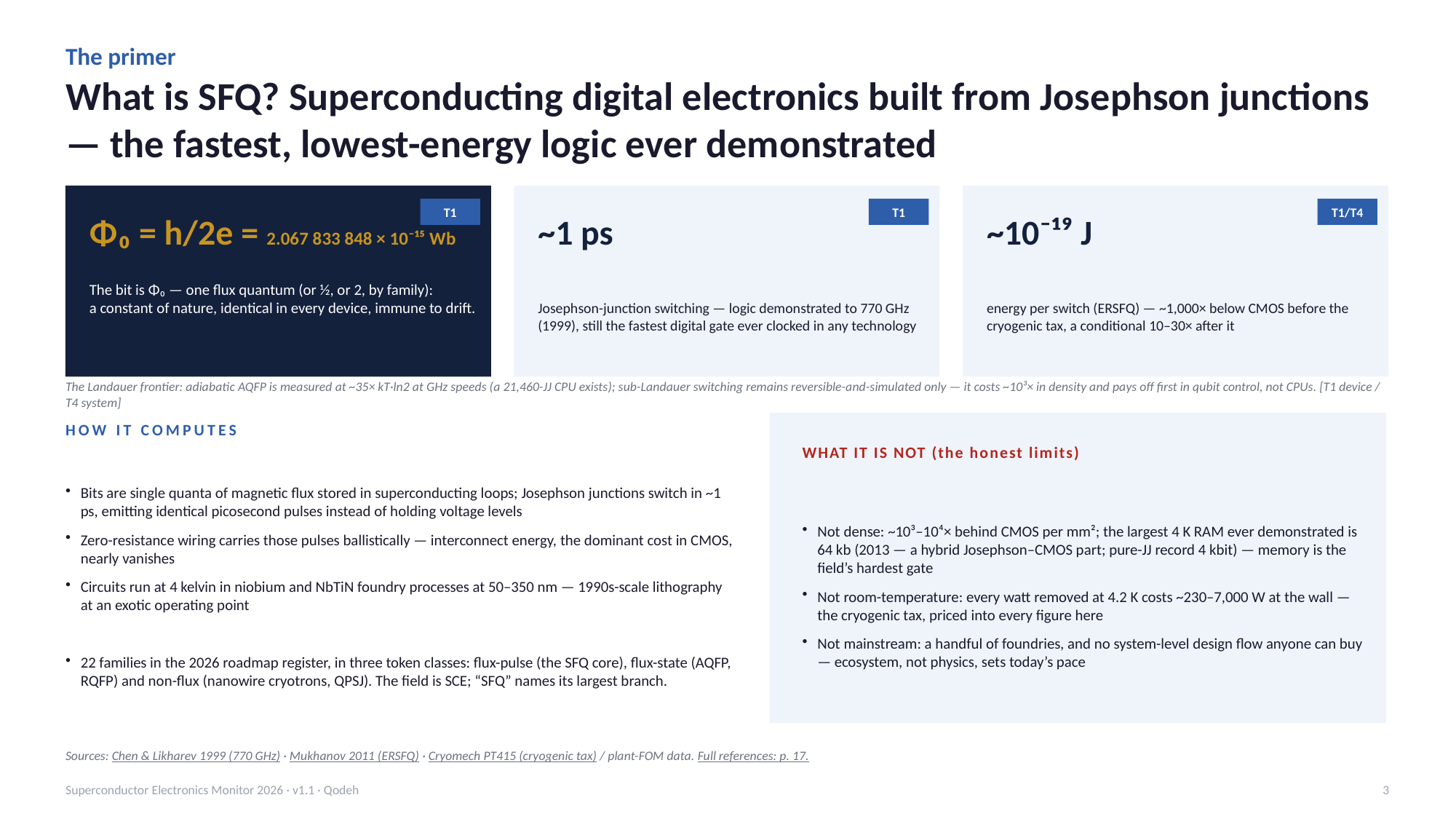

The primer
What is SFQ? Superconducting digital electronics built from Josephson junctions — the fastest, lowest-energy logic ever demonstrated

T1
T1
T1/T4
Φ₀ = h/2e = 2.067 833 848 × 10⁻¹⁵ Wb
~1 ps
~10⁻¹⁹ J
The bit is Φ₀ — one flux quantum (or ½, or 2, by family):
a constant of nature, identical in every device, immune to drift.
Josephson-junction switching — logic demonstrated to 770 GHz (1999), still the fastest digital gate ever clocked in any technology
energy per switch (ERSFQ) — ~1,000× below CMOS before the cryogenic tax, a conditional 10–30× after it
The Landauer frontier: adiabatic AQFP is measured at ~35× kT·ln2 at GHz speeds (a 21,460-JJ CPU exists); sub-Landauer switching remains reversible-and-simulated only — it costs ~10³× in density and pays off first in qubit control, not CPUs. [T1 device / T4 system]
HOW IT COMPUTES

WHAT IT IS NOT (the honest limits)
Bits are single quanta of magnetic flux stored in superconducting loops; Josephson junctions switch in ~1 ps, emitting identical picosecond pulses instead of holding voltage levels
Zero-resistance wiring carries those pulses ballistically — interconnect energy, the dominant cost in CMOS, nearly vanishes
Circuits run at 4 kelvin in niobium and NbTiN foundry processes at 50–350 nm — 1990s-scale lithography at an exotic operating point

22 families in the 2026 roadmap register, in three token classes: flux-pulse (the SFQ core), flux-state (AQFP, RQFP) and non-flux (nanowire cryotrons, QPSJ). The field is SCE; “SFQ” names its largest branch.
Not dense: ~10³–10⁴× behind CMOS per mm²; the largest 4 K RAM ever demonstrated is 64 kb (2013 — a hybrid Josephson–CMOS part; pure-JJ record 4 kbit) — memory is the field’s hardest gate
Not room-temperature: every watt removed at 4.2 K costs ~230–7,000 W at the wall — the cryogenic tax, priced into every figure here
Not mainstream: a handful of foundries, and no system-level design flow anyone can buy — ecosystem, not physics, sets today’s pace
Sources: Chen & Likharev 1999 (770 GHz) · Mukhanov 2011 (ERSFQ) · Cryomech PT415 (cryogenic tax) / plant-FOM data. Full references: p. 17.
Superconductor Electronics Monitor 2026 · v1.1 · Qodeh
3